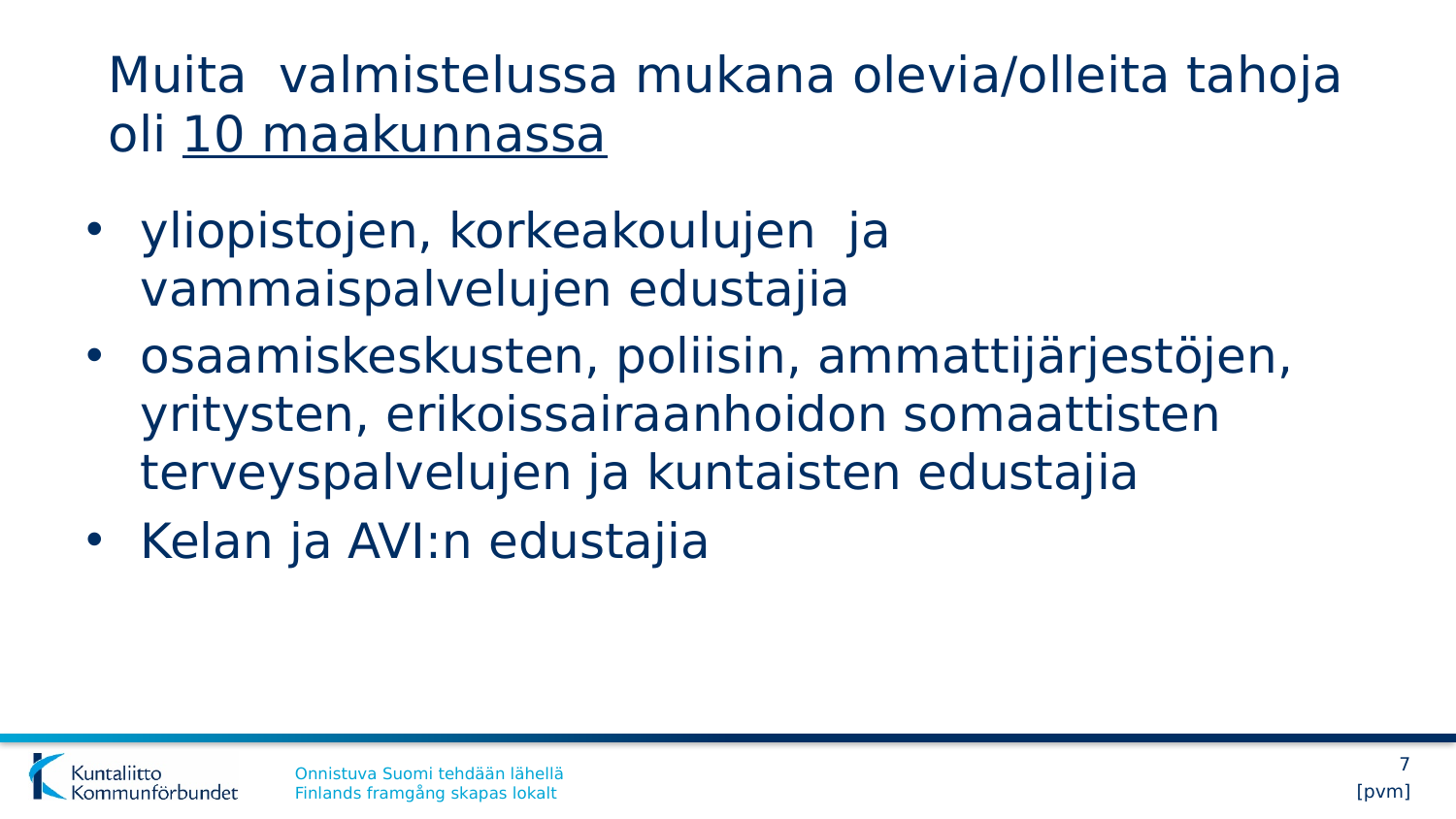

# Muita  valmistelussa mukana olevia/olleita tahoja oli 10 maakunnassa
yliopistojen, korkeakoulujen  ja vammaispalvelujen edustajia
osaamiskeskusten, poliisin, ammattijärjestöjen, yritysten, erikoissairaanhoidon somaattisten terveyspalvelujen ja kuntaisten edustajia
Kelan ja AVI:n edustajia
7
[pvm]